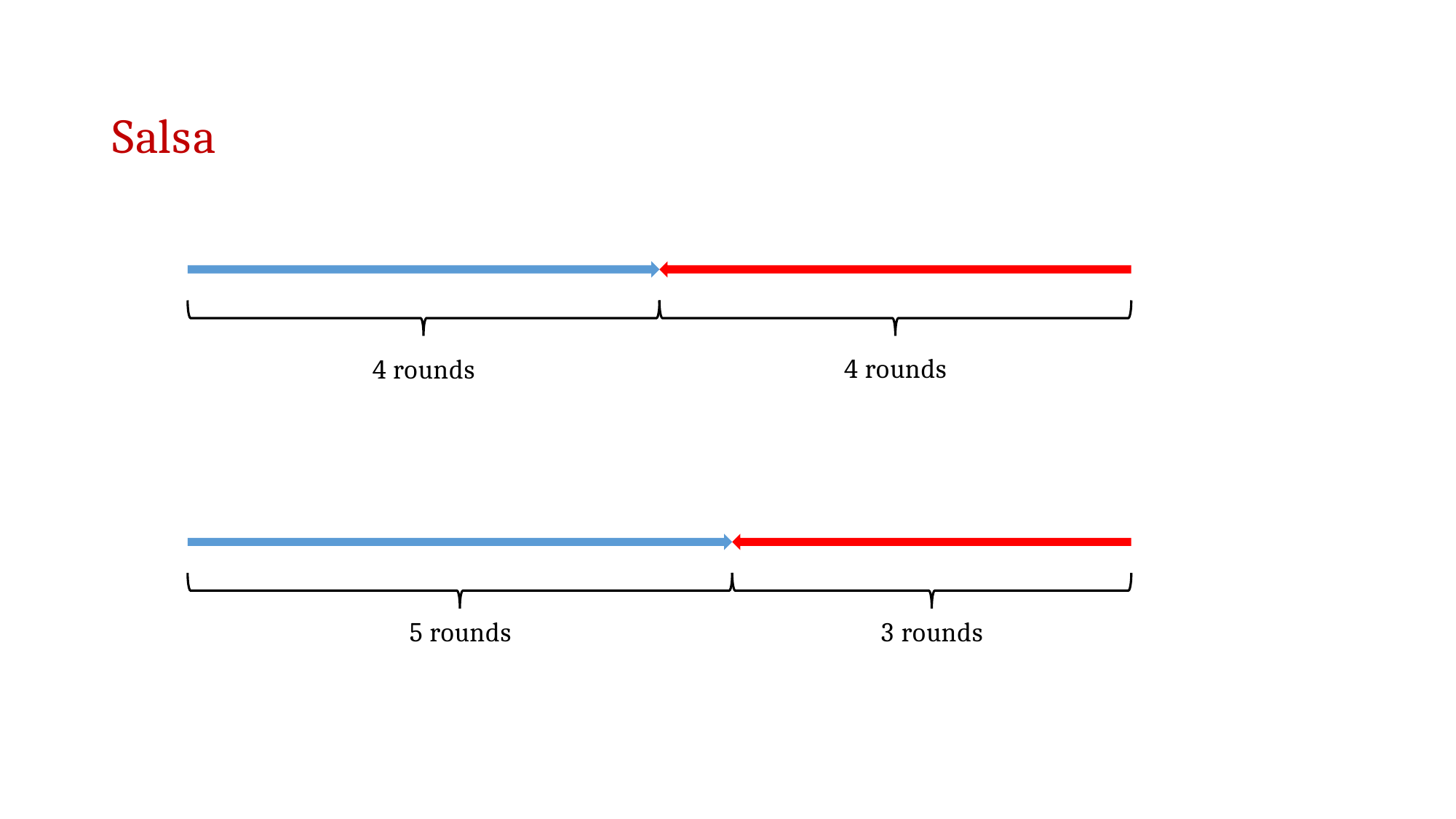

# Salsa

4 rounds
4 rounds

5 rounds
3 rounds